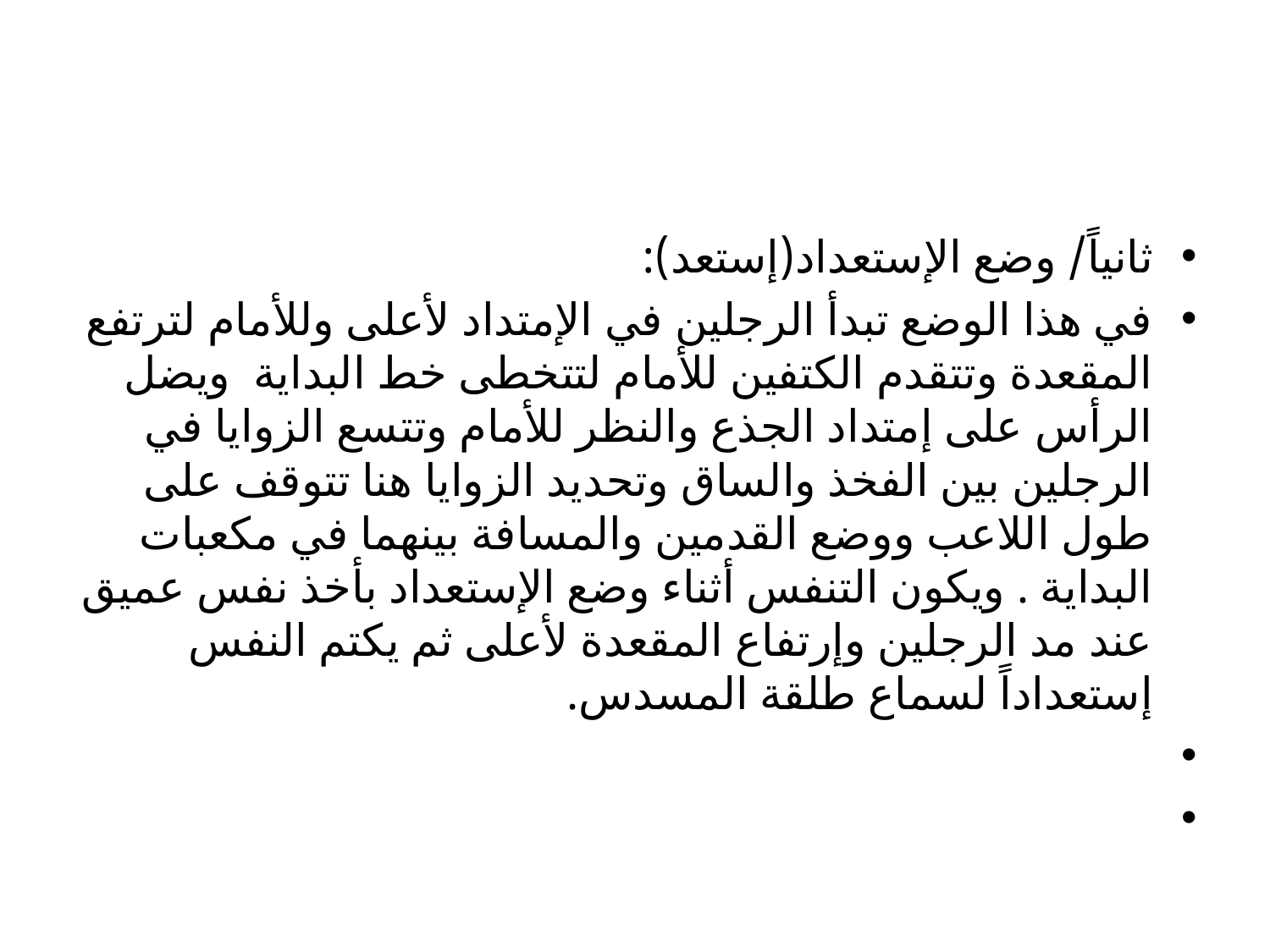

ثانياً/ وضع الإستعداد(إستعد):
	في هذا الوضع تبدأ الرجلين في الإمتداد لأعلى وللأمام لترتفع المقعدة وتتقدم الكتفين للأمام لتتخطى خط البداية  ويضل الرأس على إمتداد الجذع والنظر للأمام وتتسع الزوايا في الرجلين بين الفخذ والساق وتحديد الزوايا هنا تتوقف على طول اللاعب ووضع القدمين والمسافة بينهما في مكعبات البداية . ويكون التنفس أثناء وضع الإستعداد بأخذ نفس عميق عند مد الرجلين وإرتفاع المقعدة لأعلى ثم يكتم النفس إستعداداً لسماع طلقة المسدس.